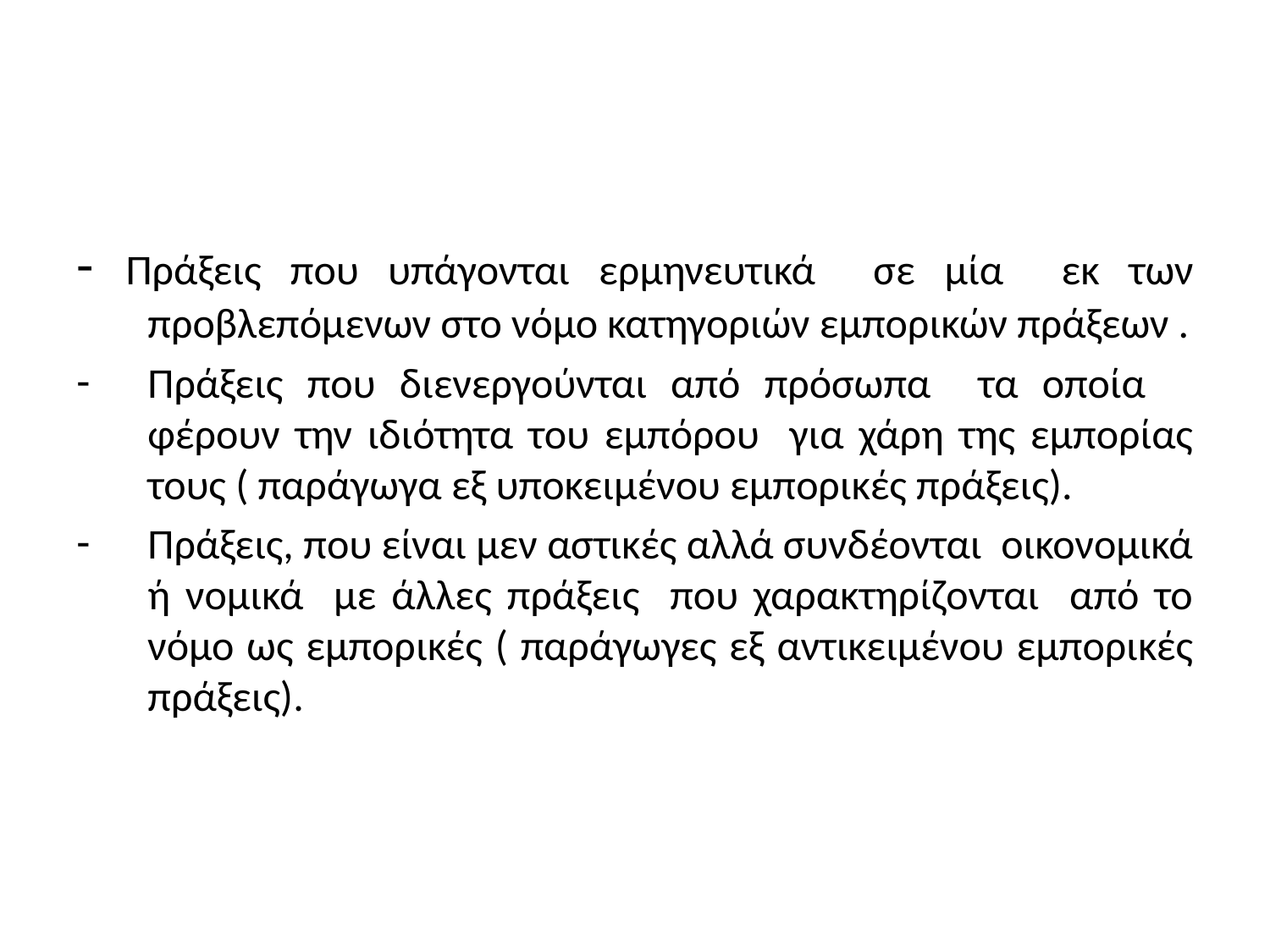

#
- Πράξεις που υπάγονται ερμηνευτικά  σε μία  εκ των προβλεπόμενων στο νόμο κατηγοριών εμπορικών πράξεων .
Πράξεις που διενεργούνται από πρόσωπα  τα οποία   φέρουν την ιδιότητα του εμπόρου  για χάρη της εμπορίας τους ( παράγωγα εξ υποκειμένου εμπορικές πράξεις).
Πράξεις, που είναι μεν αστικές αλλά συνδέονται  οικονομικά ή νομικά  με άλλες πράξεις  που χαρακτηρίζονται  από το νόμο ως εμπορικές ( παράγωγες εξ αντικειμένου εμπορικές πράξεις).